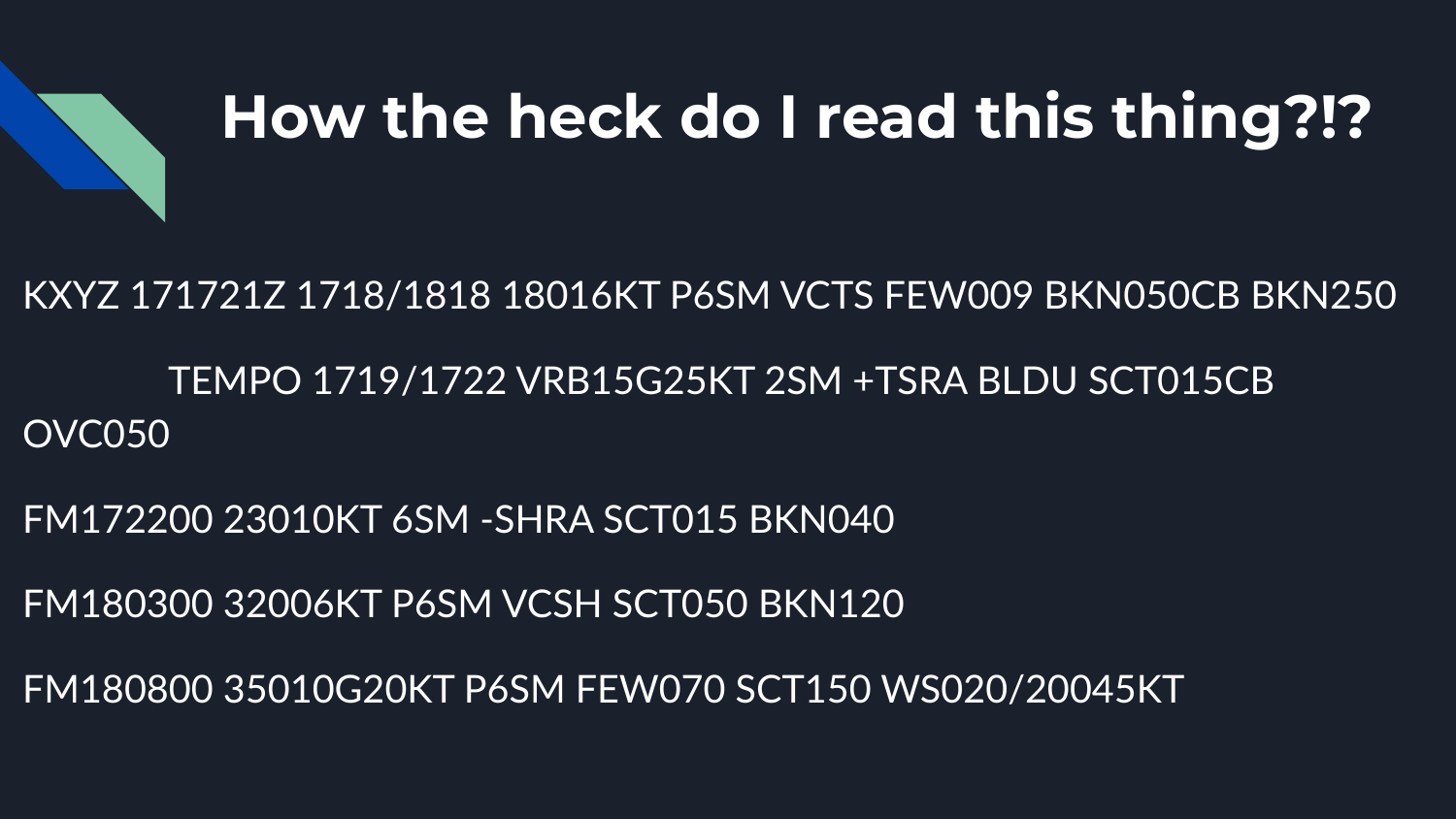

# How the heck do I read this thing?!?
KXYZ 171721Z 1718/1818 18016KT P6SM VCTS FEW009 BKN050CB BKN250
	TEMPO 1719/1722 VRB15G25KT 2SM +TSRA BLDU SCT015CB OVC050
FM172200 23010KT 6SM -SHRA SCT015 BKN040
FM180300 32006KT P6SM VCSH SCT050 BKN120
FM180800 35010G20KT P6SM FEW070 SCT150 WS020/20045KT